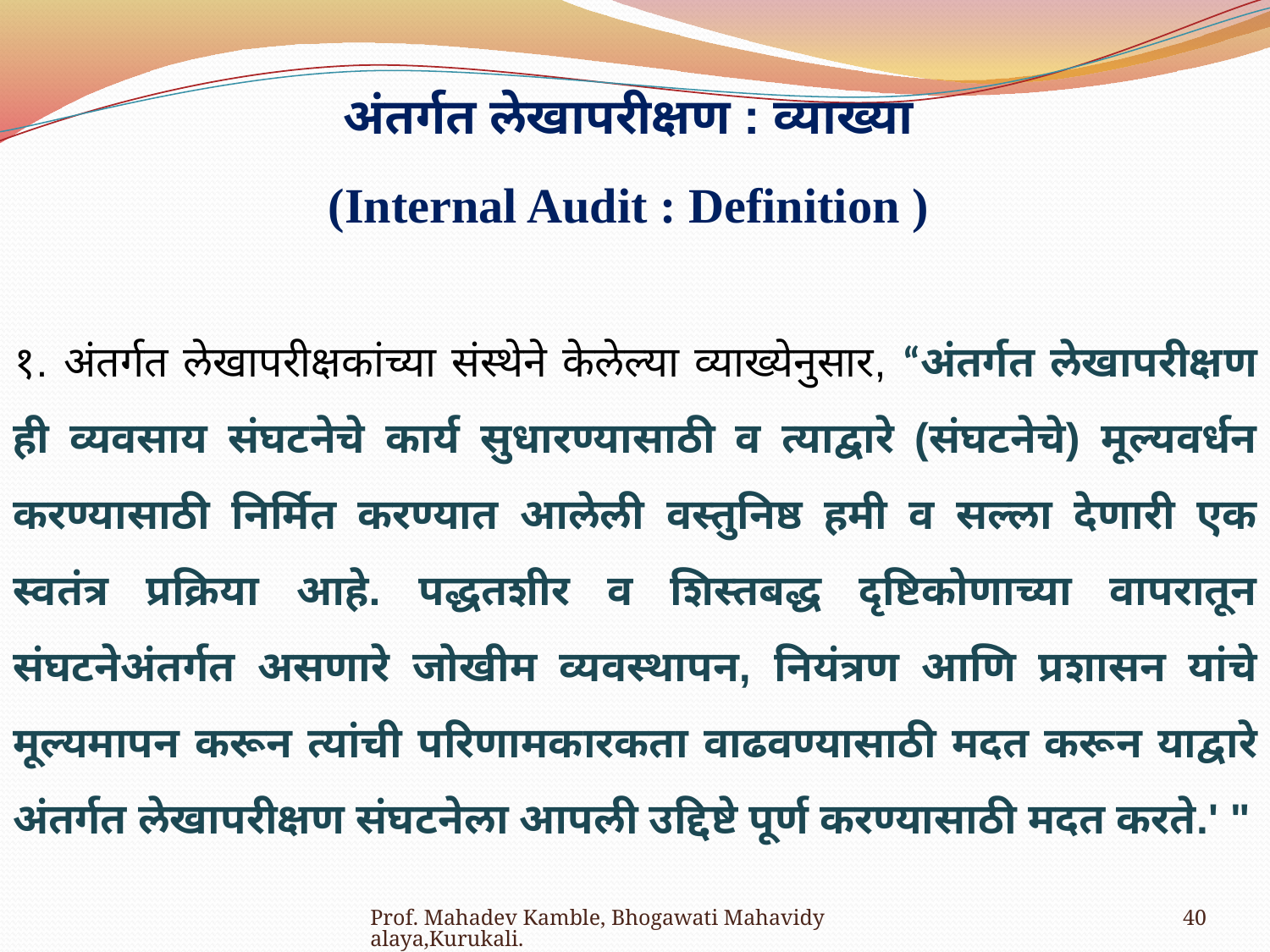

अंतर्गत लेखापरीक्षण : व्याख्या
(Internal Audit : Definition )

१. अंतर्गत लेखापरीक्षकांच्या संस्थेने केलेल्या व्याख्येनुसार, “अंतर्गत लेखापरीक्षण ही व्यवसाय संघटनेचे कार्य सुधारण्यासाठी व त्याद्वारे (संघटनेचे) मूल्यवर्धन करण्यासाठी निर्मित करण्यात आलेली वस्तुनिष्ठ हमी व सल्ला देणारी एक स्वतंत्र प्रक्रिया आहे. पद्धतशीर व शिस्तबद्ध दृष्टिकोणाच्या वापरातून संघटनेअंतर्गत असणारे जोखीम व्यवस्थापन, नियंत्रण आणि प्रशासन यांचे मूल्यमापन करून त्यांची परिणामकारकता वाढवण्यासाठी मदत करून याद्वारे अंतर्गत लेखापरीक्षण संघटनेला आपली उद्दिष्टे पूर्ण करण्यासाठी मदत करते.' "

Prof. Mahadev Kamble, Bhogawati Mahavidyalaya,Kurukali.
40